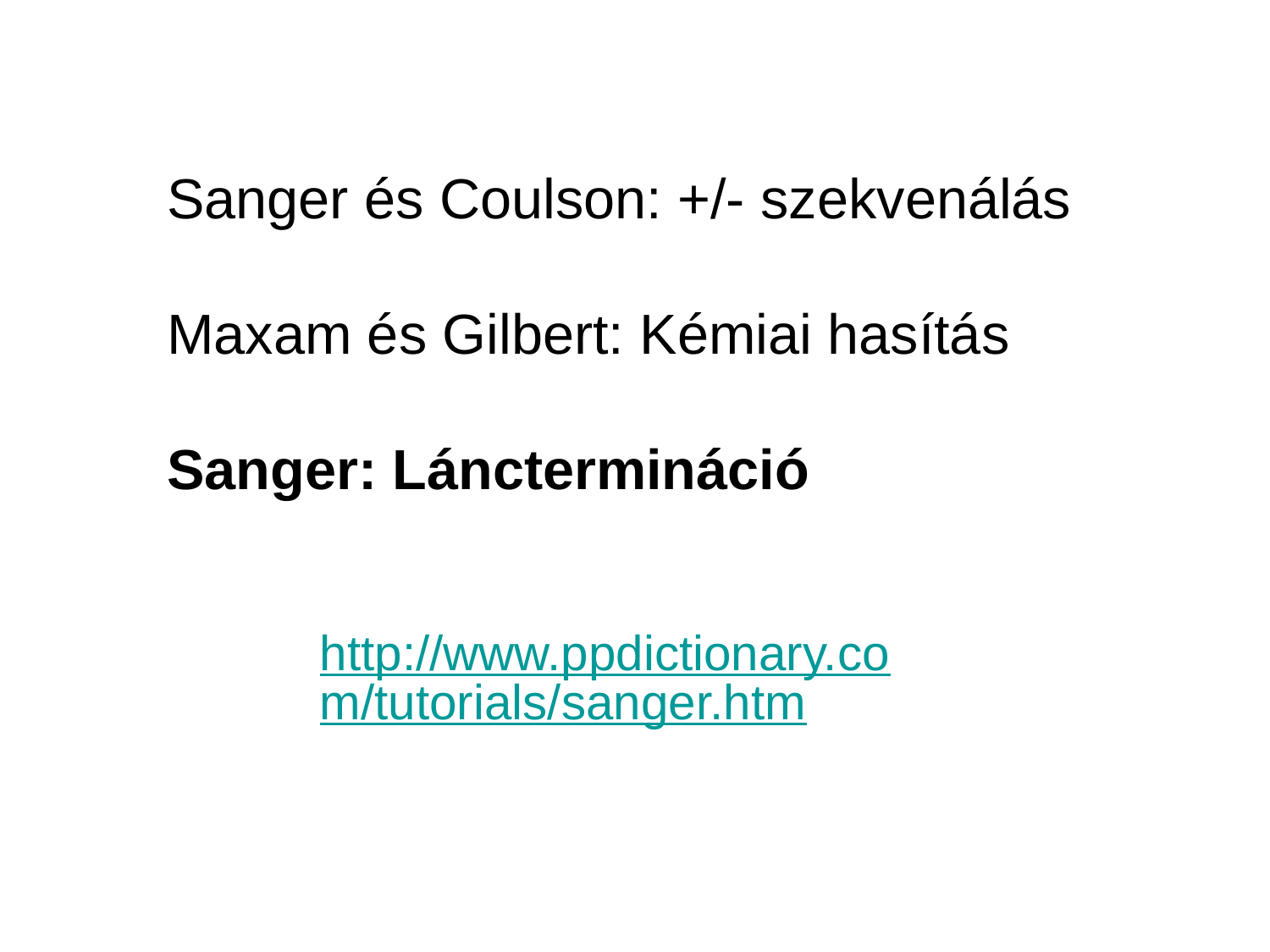

Sanger és Coulson: +/- szekvenálás

Maxam és Gilbert: Kémiai hasítás

Sanger: Lánctermináció
http://www.ppdictionary.com/tutorials/sanger.htm